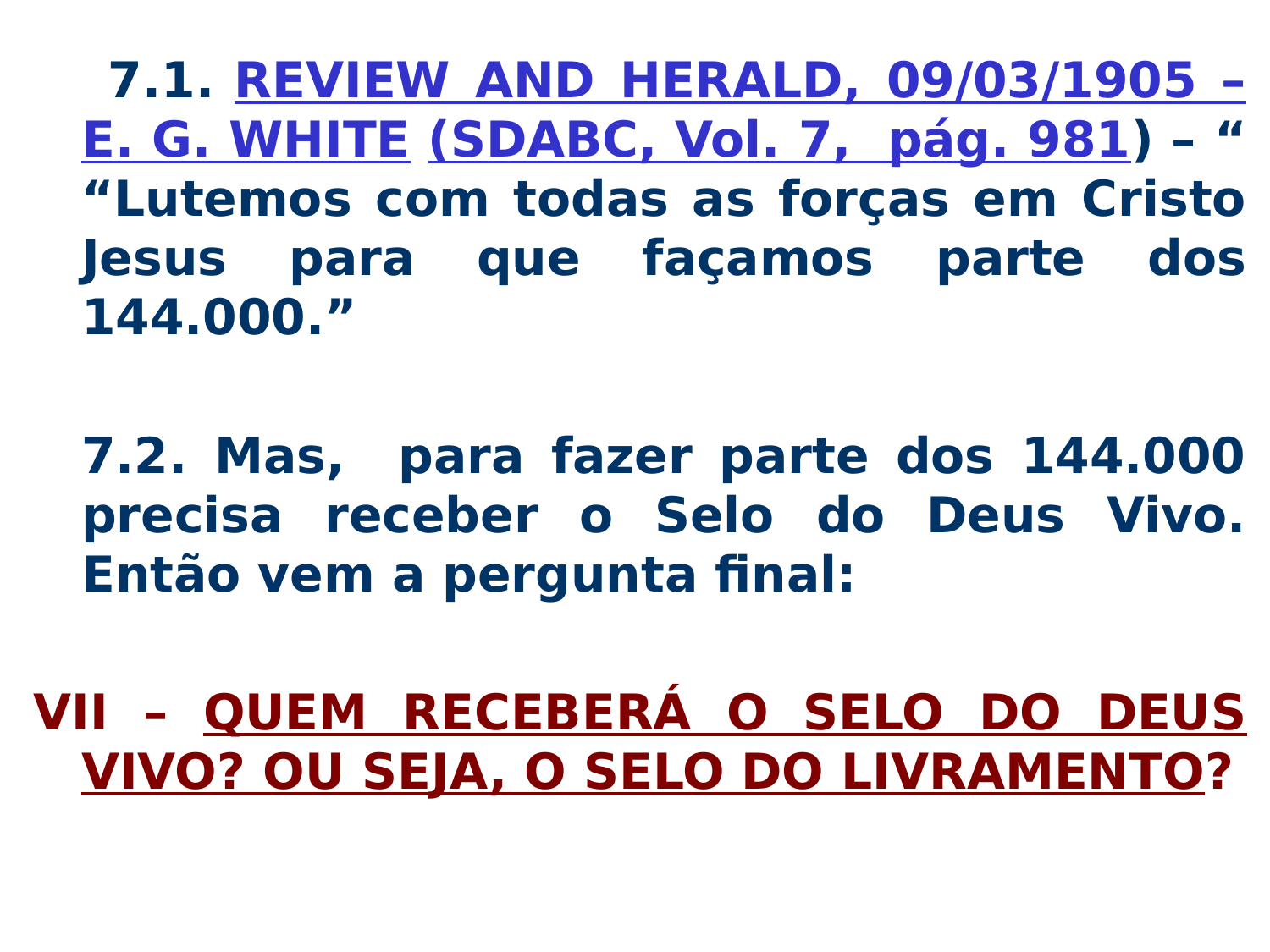

7.1. REVIEW AND HERALD, 09/03/1905 – E. G. WHITE (SDABC, Vol. 7,  pág. 981) – “ “Lutemos com todas as forças em Cristo Jesus para que façamos parte dos 144.000.”

	7.2. Mas,  para fazer parte dos 144.000 precisa receber o Selo do Deus Vivo. Então vem a pergunta final:

VII – QUEM RECEBERÁ O SELO DO DEUS VIVO? OU SEJA, O SELO DO LIVRAMENTO?